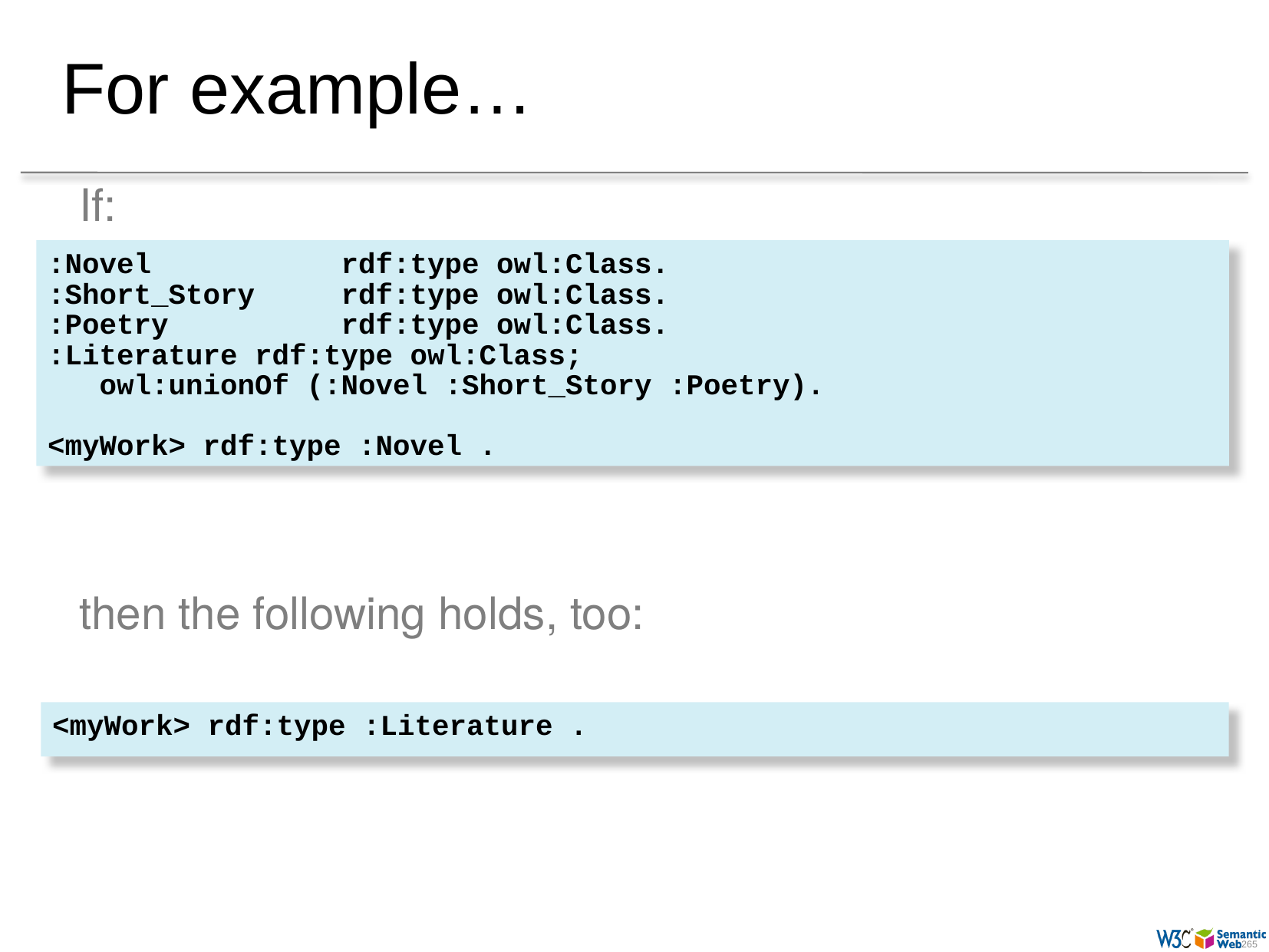

# For example…
If:
:Novel           rdf:type owl:Class.
:Short_Story     rdf:type owl:Class.
:Poetry          rdf:type owl:Class.
:Literature rdf:type owl:Class;
   owl:unionOf (:Novel :Short_Story :Poetry).

<myWork> rdf:type :Novel .
then the following holds, too:
<myWork> rdf:type :Literature .